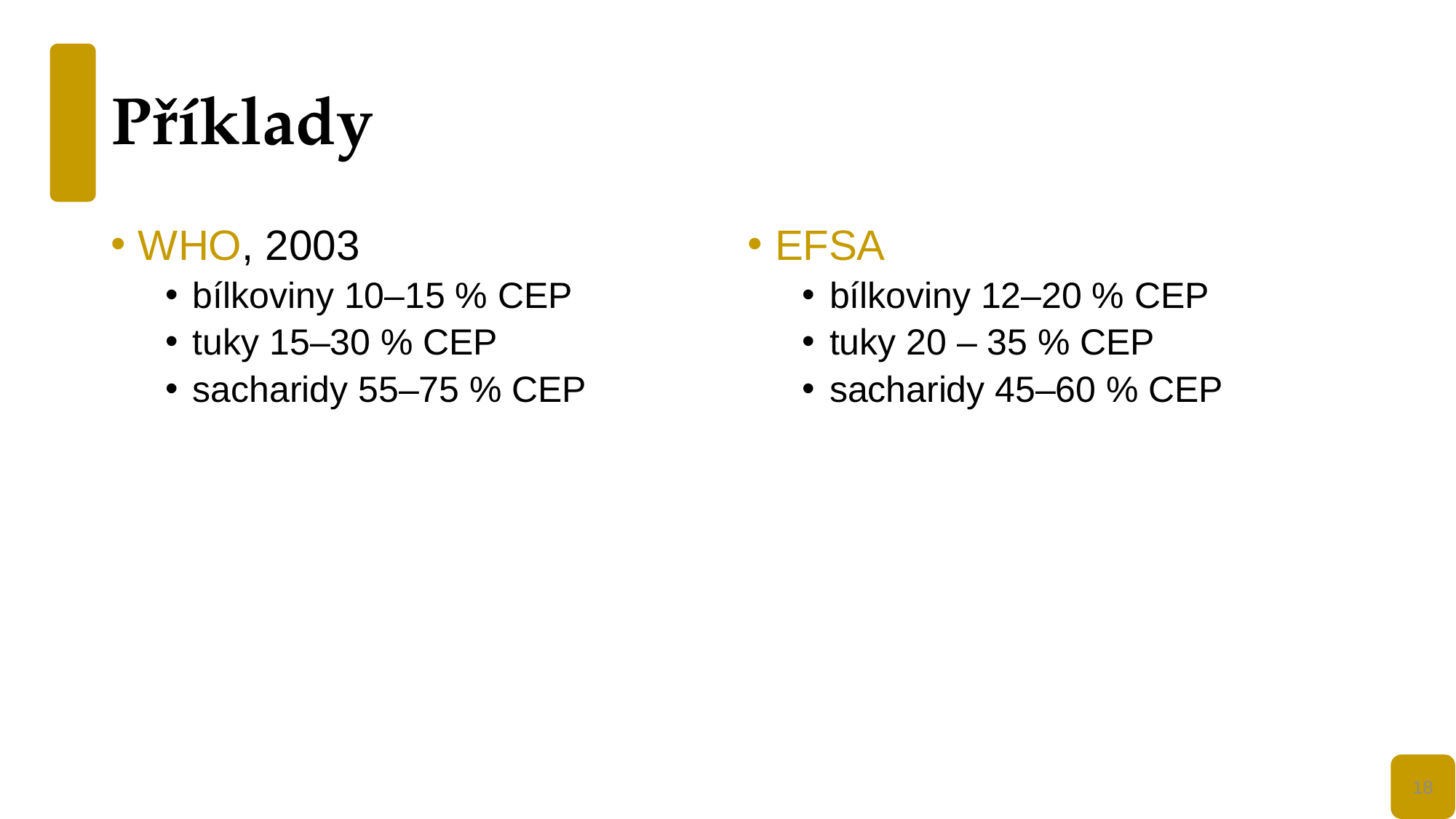

# Příklady
EFSA
bílkoviny 12–20 % CEP
tuky 20 – 35 % CEP
sacharidy 45–60 % CEP

WHO, 2003
bílkoviny 10–15 % CEP
tuky 15–30 % CEP
sacharidy 55–75 % CEP
18